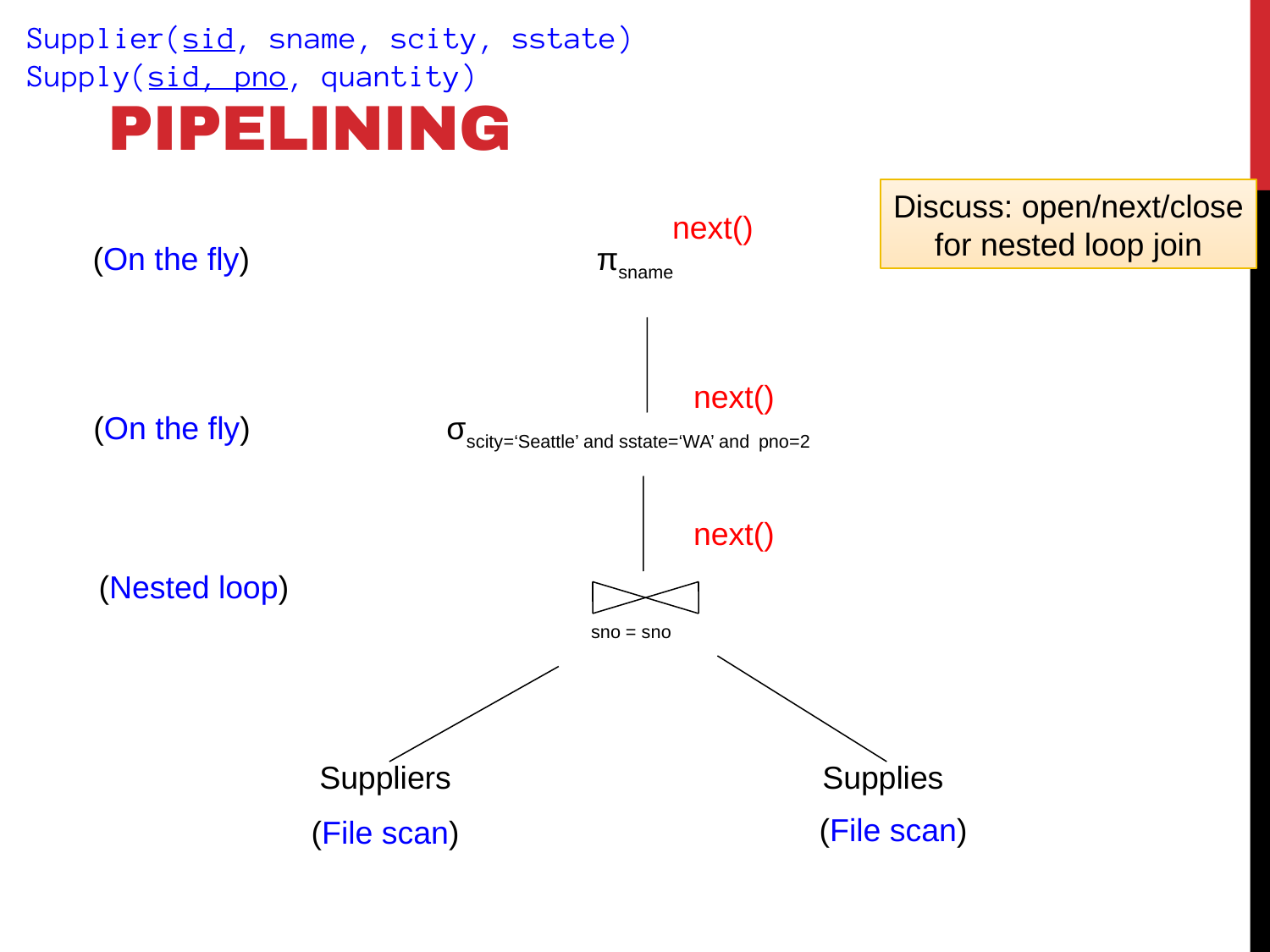

Supplier(sid, sname, scity, sstate)
Supply(sid, pno, quantity)
# Pipelining
Discuss: open/next/close
for nested loop join
next()
(On the fly)
πsname

next()
(On the fly)
σscity=‘Seattle’ and sstate=‘WA’ and pno=2

next()
(Nested loop)

sno = sno

Suppliers
Supplies
(File scan)
(File scan)